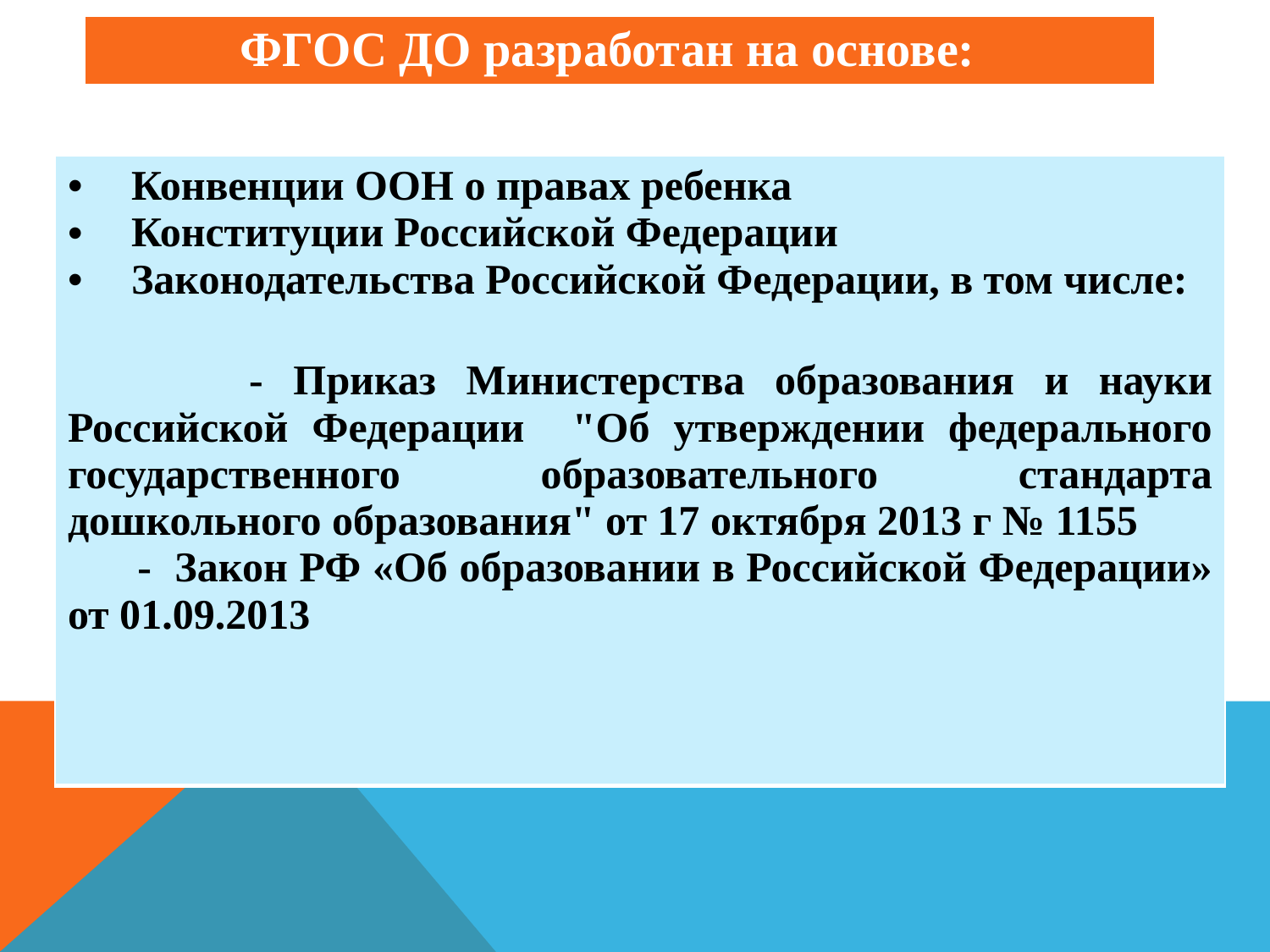

| ФГОС ДО разработан на основе: |
| --- |
| Конвенции ООН о правах ребенка Конституции Российской Федерации Законодательства Российской Федерации, в том числе: - Приказ Министерства образования и науки Российской Федерации "Об утверждении федерального государственного образовательного стандарта дошкольного образования" от 17 октября 2013 г № 1155 - Закон РФ «Об образовании в Российской Федерации» от 01.09.2013 |
| --- |